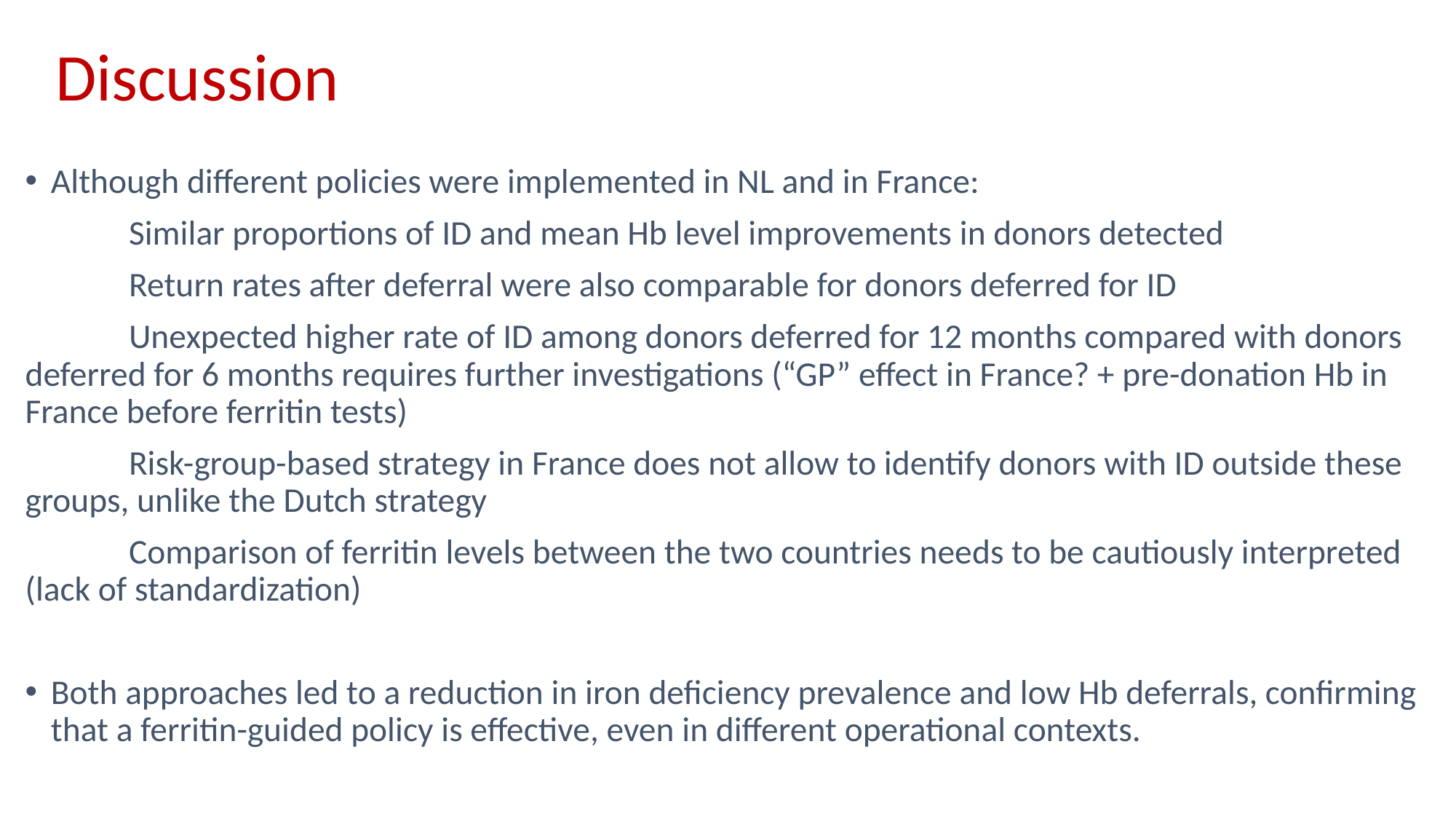

# Discussion
Although different policies were implemented in NL and in France:
	Similar proportions of ID and mean Hb level improvements in donors detected
	Return rates after deferral were also comparable for donors deferred for ID
	Unexpected higher rate of ID among donors deferred for 12 months compared with donors deferred for 6 months requires further investigations (“GP” effect in France? + pre-donation Hb in France before ferritin tests)
	Risk-group-based strategy in France does not allow to identify donors with ID outside these groups, unlike the Dutch strategy
	Comparison of ferritin levels between the two countries needs to be cautiously interpreted (lack of standardization)

Both approaches led to a reduction in iron deficiency prevalence and low Hb deferrals, confirming that a ferritin-guided policy is effective, even in different operational contexts.